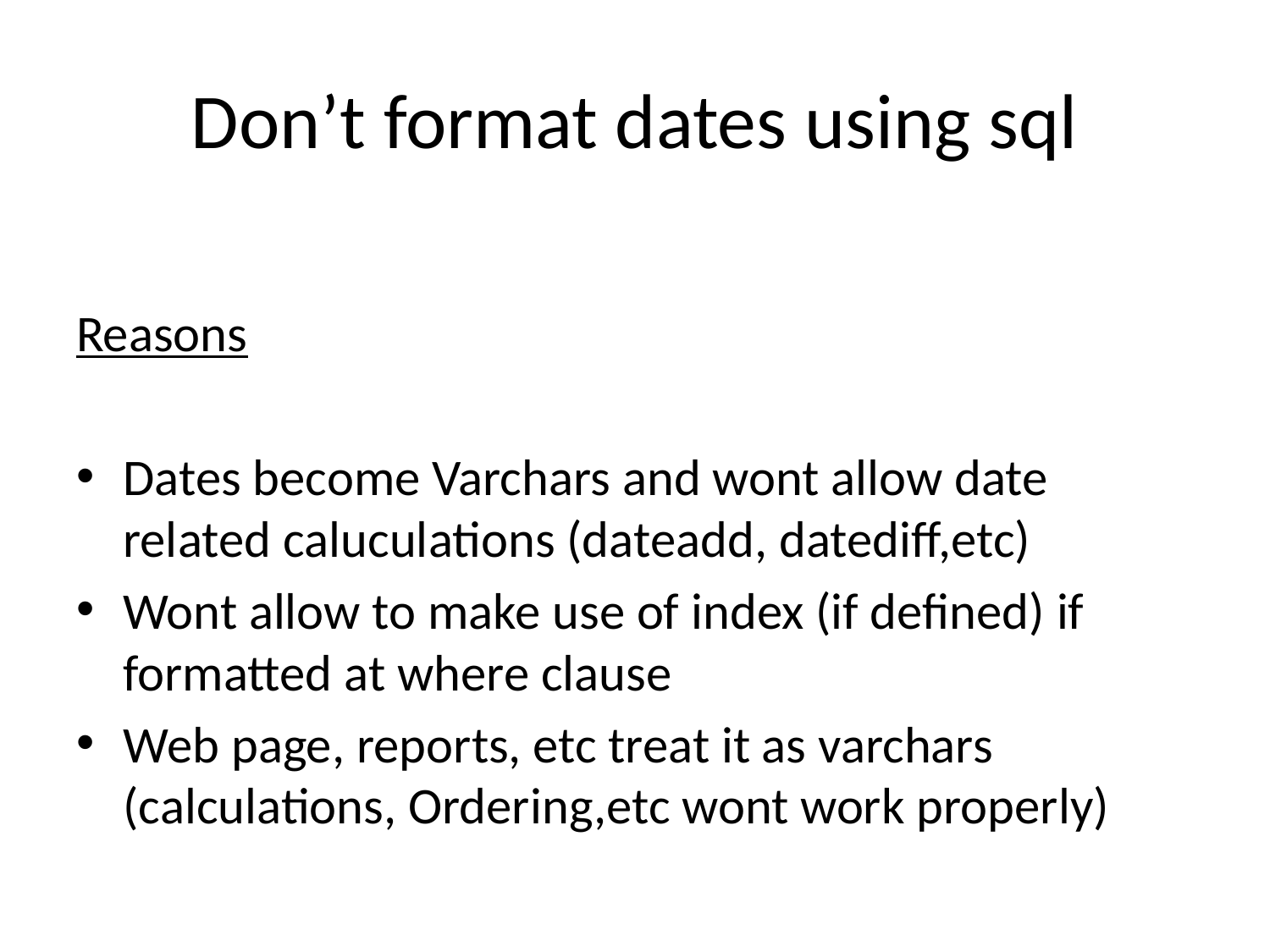

# Don’t format dates using sql

Reasons

Dates become Varchars and wont allow date related caluculations (dateadd, datediff,etc)
Wont allow to make use of index (if defined) if formatted at where clause
Web page, reports, etc treat it as varchars (calculations, Ordering,etc wont work properly)